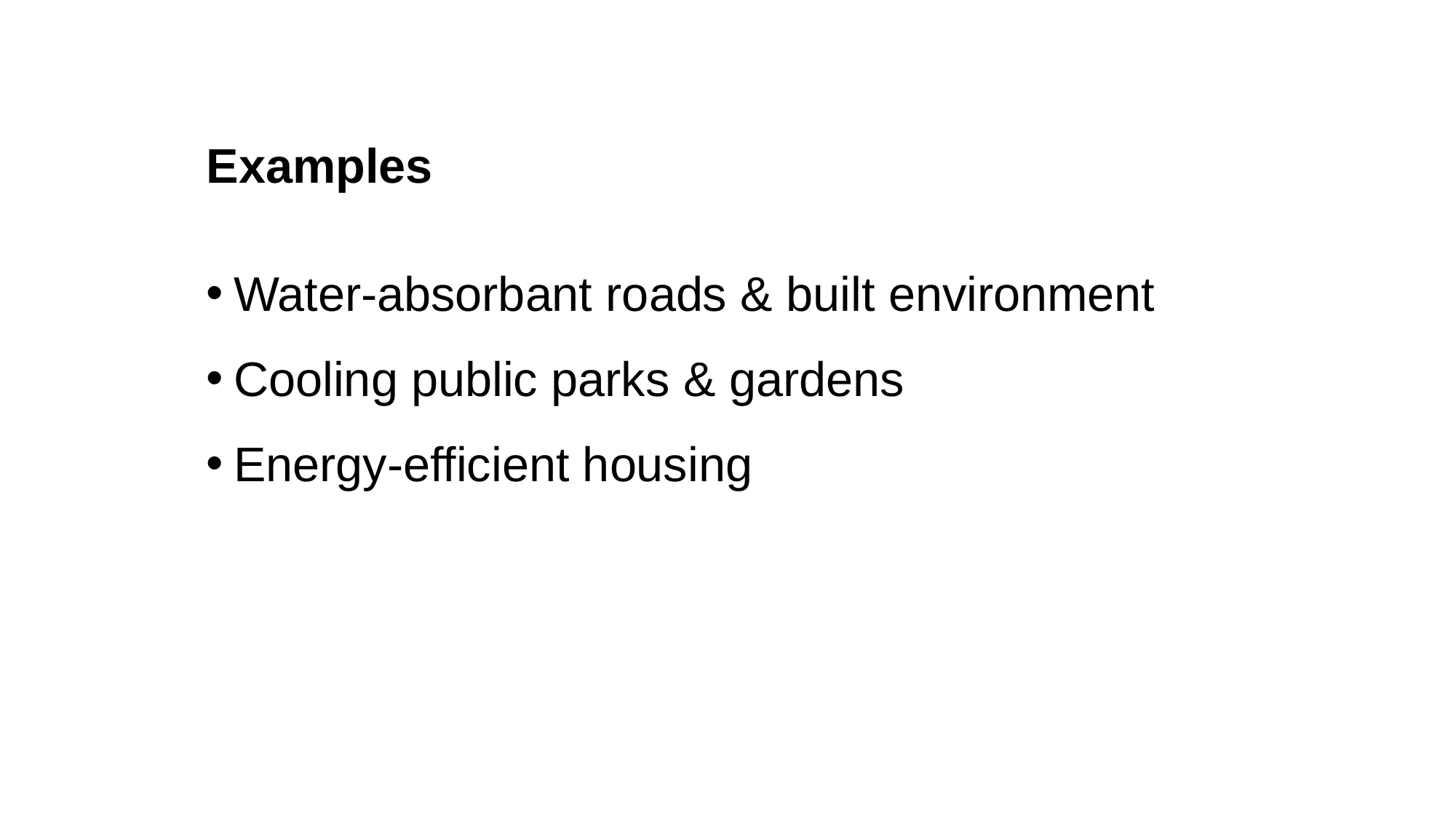

# Examples
Water-absorbant roads & built environment
Cooling public parks & gardens
Energy-efficient housing